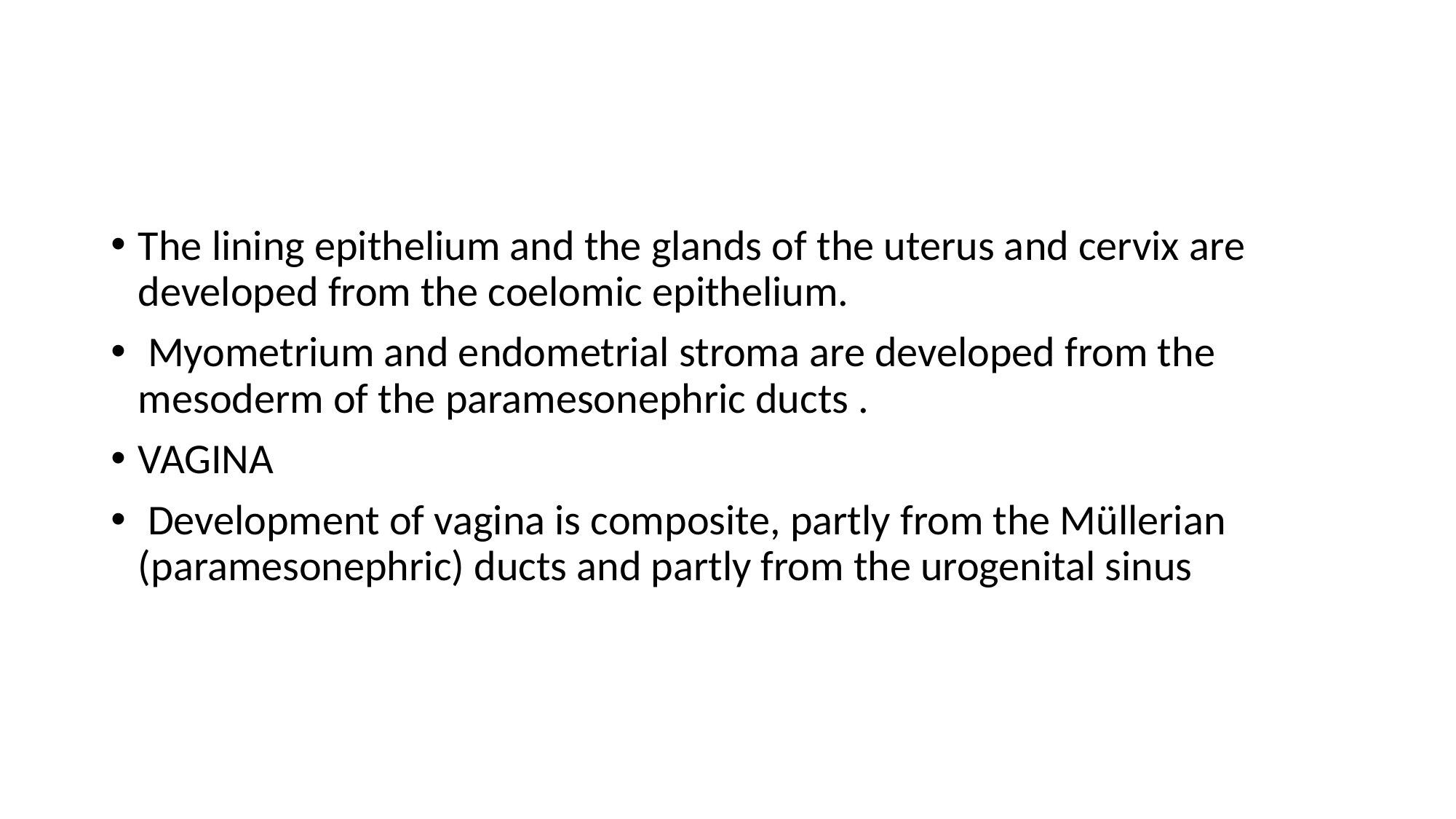

#
The lining epithelium and the glands of the uterus and cervix are developed from the coelomic epithelium.
 Myometrium and endometrial stroma are developed from the mesoderm of the paramesonephric ducts .
VAGINA
 Development of vagina is composite, partly from the Müllerian (paramesonephric) ducts and partly from the urogenital sinus